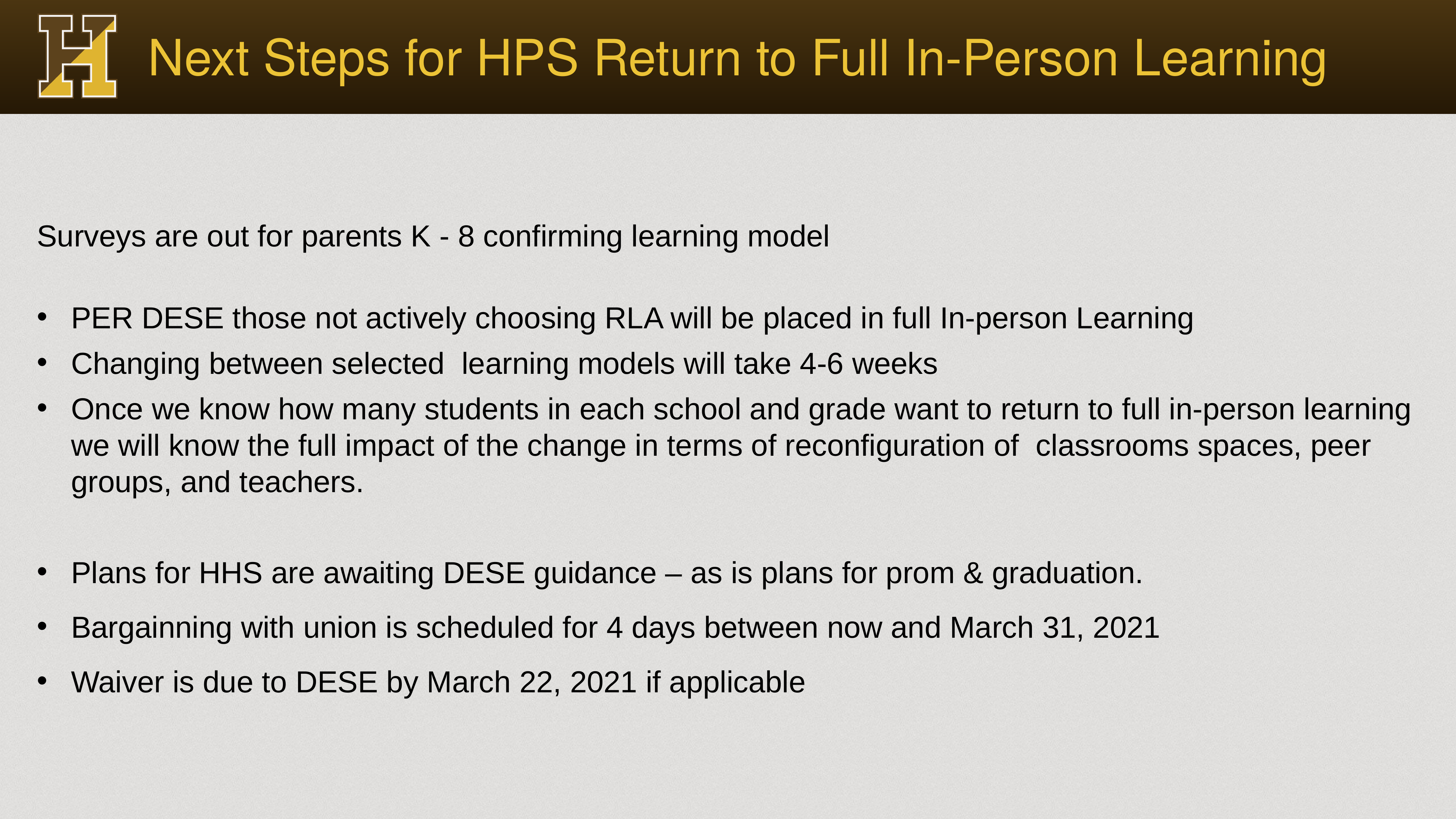

Next Steps for HPS Return to Full In-Person Learning

Surveys are out for parents K - 8 confirming learning model

PER DESE those not actively choosing RLA will be placed in full In-person Learning
Changing between selected  learning models will take 4-6 weeks
Once we know how many students in each school and grade want to return to full in-person learning we will know the full impact of the change in terms of reconfiguration of  classrooms spaces, peer groups, and teachers.

Plans for HHS are awaiting DESE guidance – as is plans for prom & graduation.
Bargainning with union is scheduled for 4 days between now and March 31, 2021
Waiver is due to DESE by March 22, 2021 if applicable